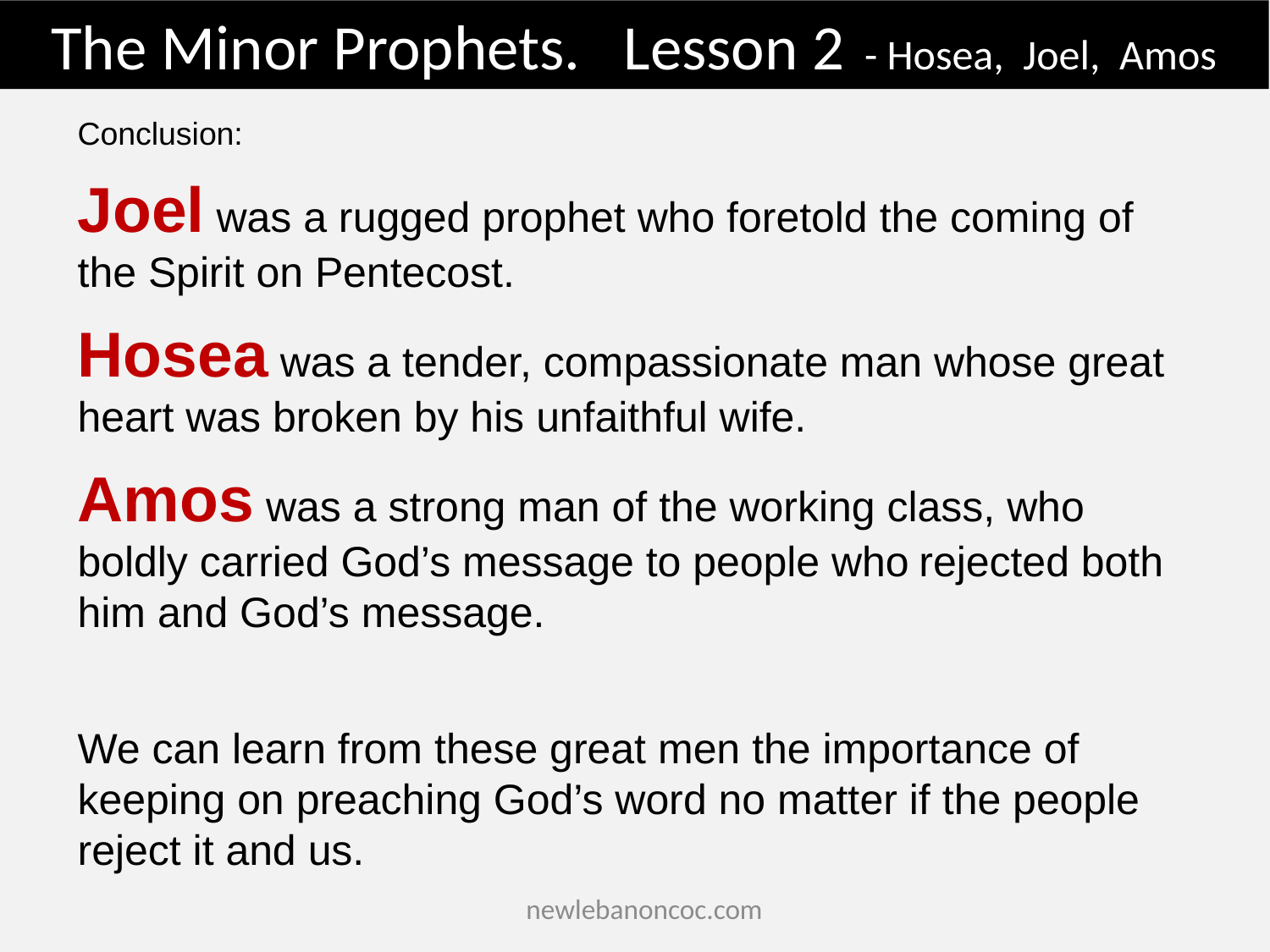

The Minor Prophets.   Lesson 2  - Hosea,  Joel,  Amos
Conclusion:
Joel was a rugged prophet who foretold the coming of the Spirit on Pentecost.
Hosea was a tender, compassionate man whose great heart was broken by his unfaithful wife.
Amos was a strong man of the working class, who boldly carried God’s message to people who rejected both him and God’s message.

We can learn from these great men the importance of keeping on preaching God’s word no matter if the people reject it and us.
   newlebanoncoc.com